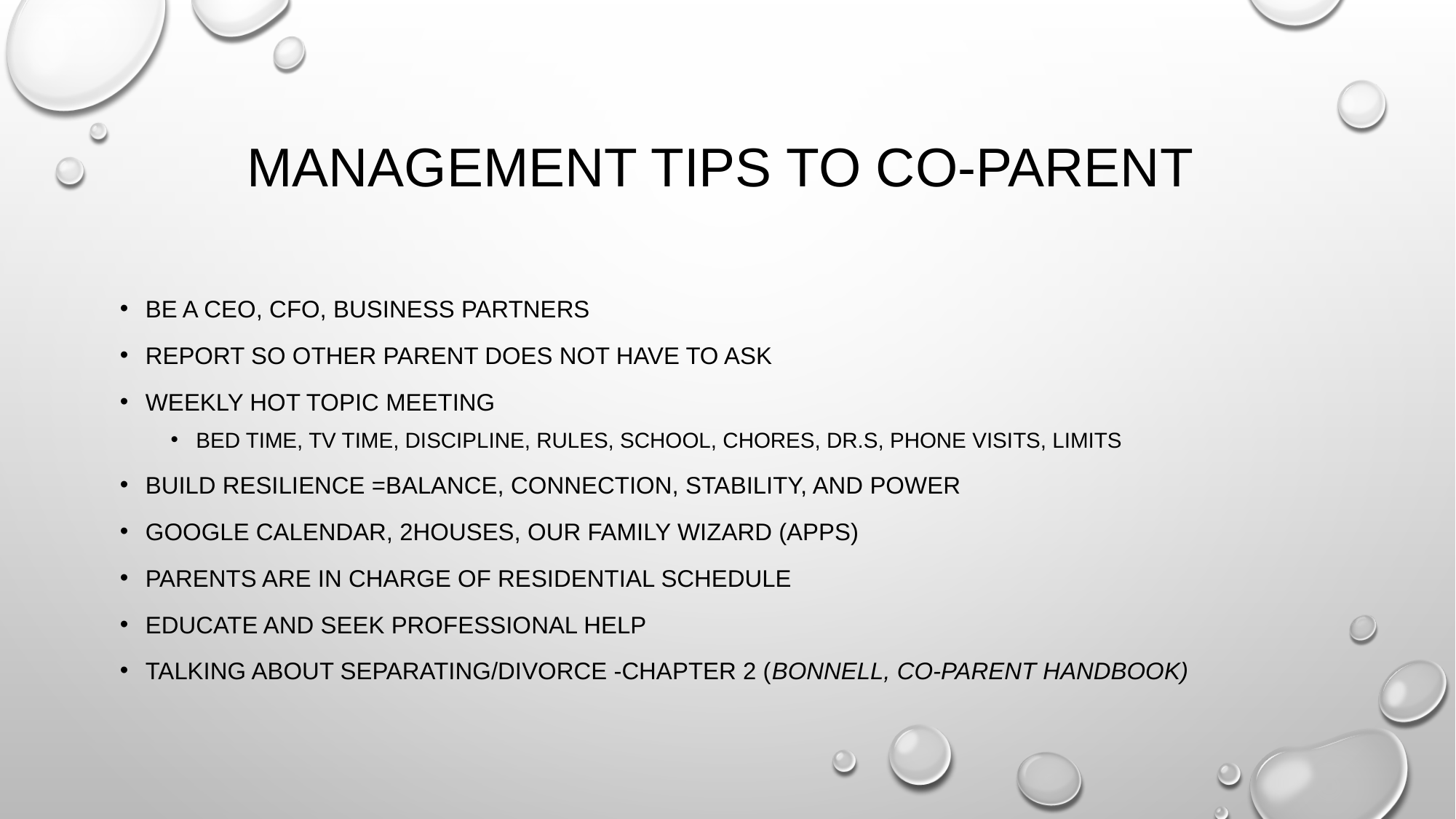

# Management Tips to Co-Parent
Be a CEO, CFO, Business Partners
Report so other parent does not have to ask
Weekly Hot Topic Meeting
Bed time, TV time, discipline, rules, school, chores, Dr.s, phone visits, limits
Build Resilience =Balance, connection, stability, and power
Google Calendar, 2Houses, Our Family Wizard (Apps)
Parents are in charge of residential schedule
Educate and seek professional help
Talking about Separating/Divorce -Chapter 2 (Bonnell, Co-Parent Handbook)